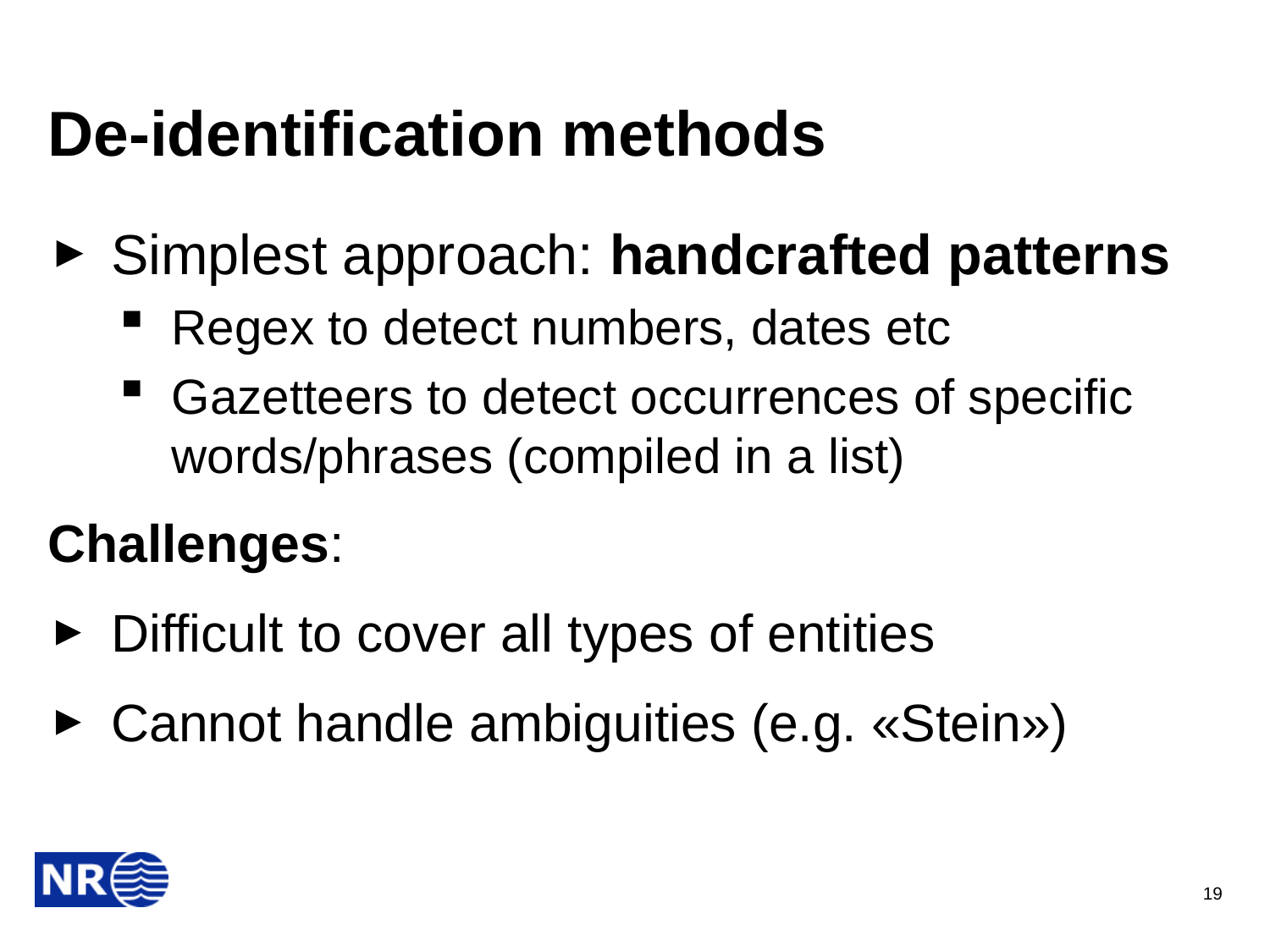

# De-identification methods
Simplest approach: handcrafted patterns
Regex to detect numbers, dates etc
Gazetteers to detect occurrences of specific words/phrases (compiled in a list)
Challenges:
Difficult to cover all types of entities
Cannot handle ambiguities (e.g. «Stein»)
19